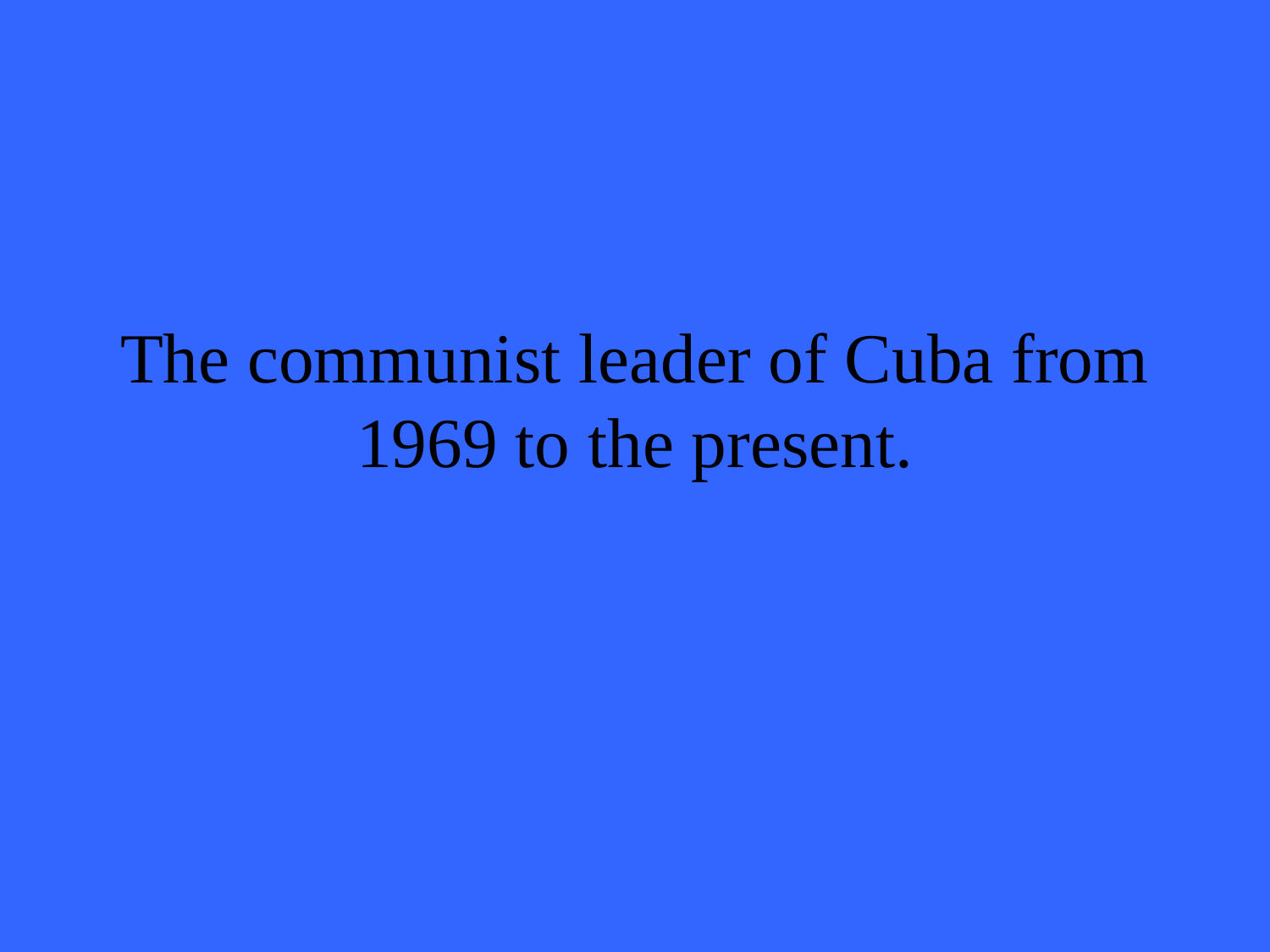

# The communist leader of Cuba from 1969 to the present.